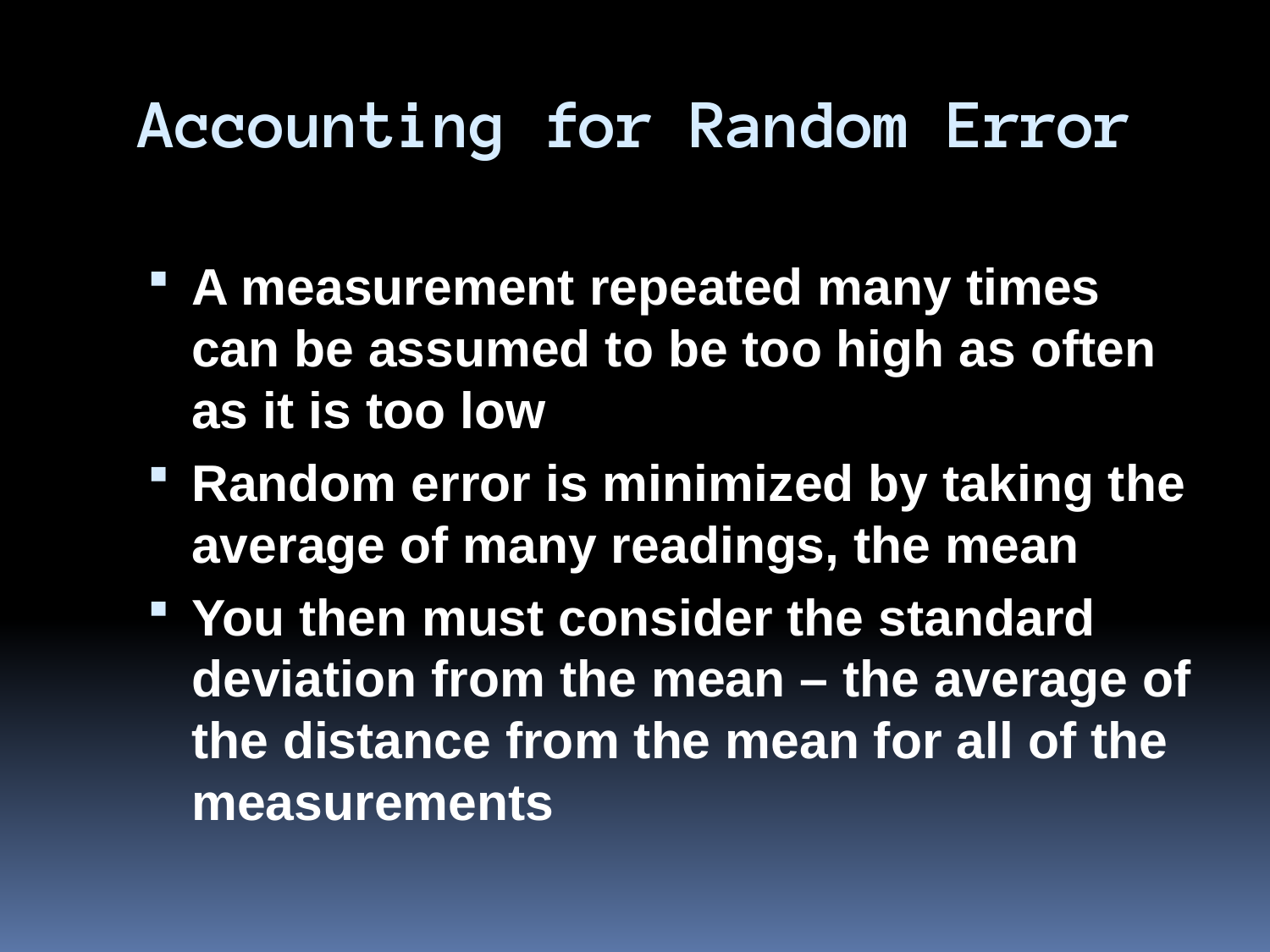

# Accounting for Random Error
A measurement repeated many times can be assumed to be too high as often as it is too low
Random error is minimized by taking the average of many readings, the mean
You then must consider the standard deviation from the mean – the average of the distance from the mean for all of the measurements